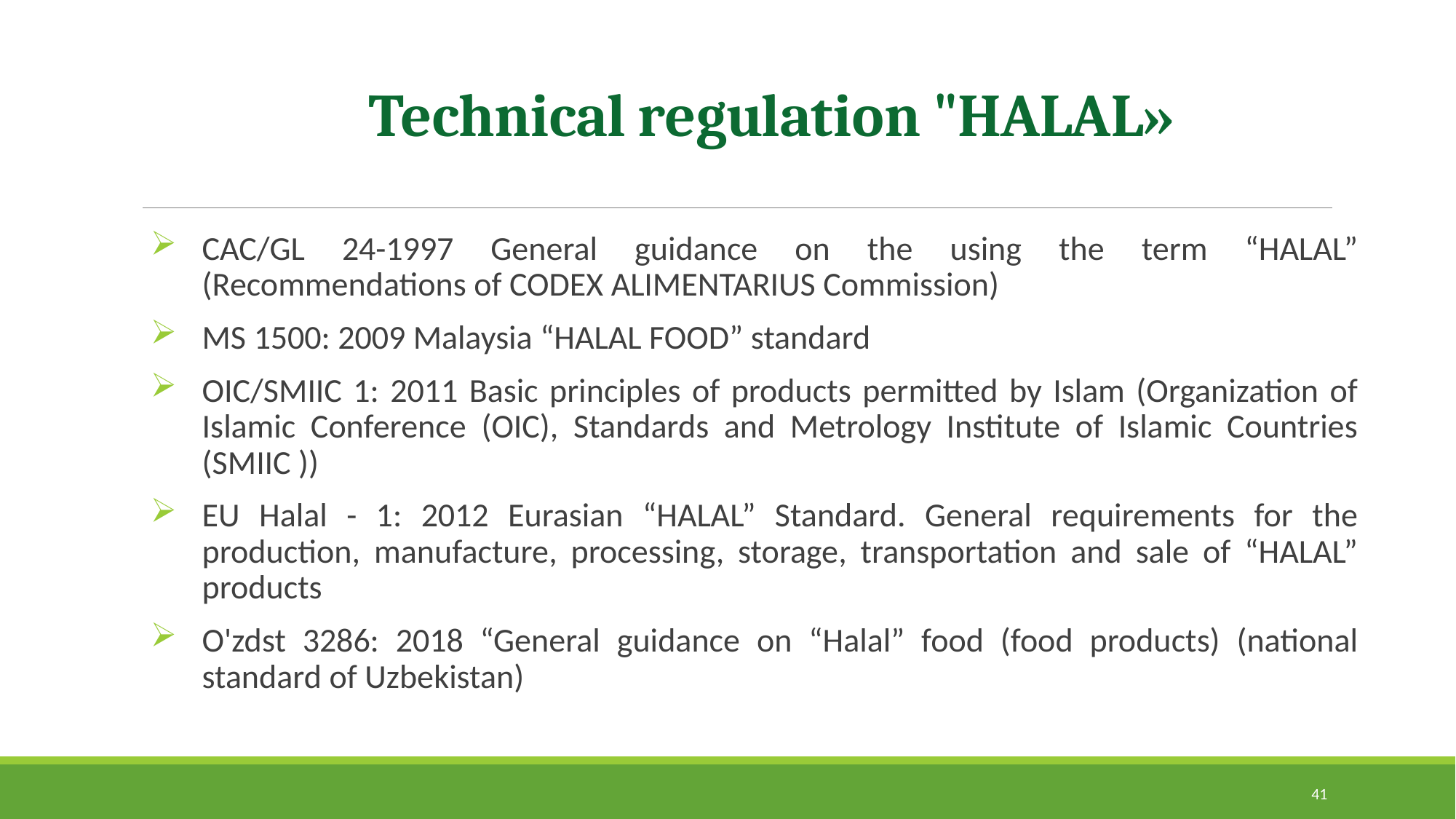

# Technical regulation "HALAL»
CAC/GL 24-1997 General guidance on the using the term “HALAL” (Recommendations of CODEX ALIMENTARIUS Commission)
MS 1500: 2009 Malaysia “HALAL FOOD” standard
OIC/SMIIC 1: 2011 Basic principles of products permitted by Islam (Organization of Islamic Conference (OIC), Standards and Metrology Institute of Islamic Countries (SMIIC ))
EU Halal - 1: 2012 Eurasian “HALAL” Standard. General requirements for the production, manufacture, processing, storage, transportation and sale of “HALAL” products
O'zdst 3286: 2018 “General guidance on “Halal” food (food products) (national standard of Uzbekistan)

41